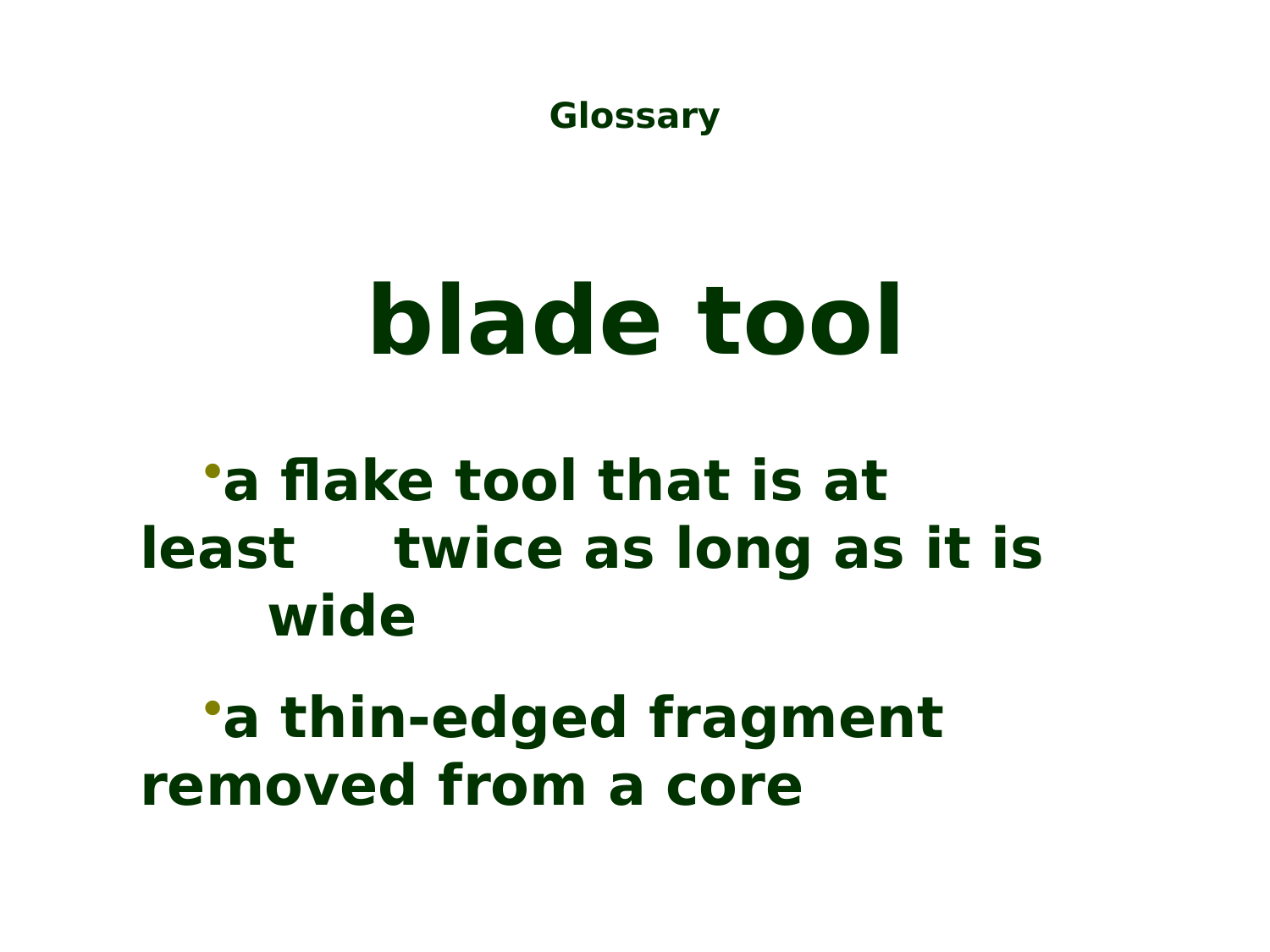

Glossary
blade tool
a flake tool that is at 	least	twice as long as it is 	wide

a thin-edged fragment 	removed from a core